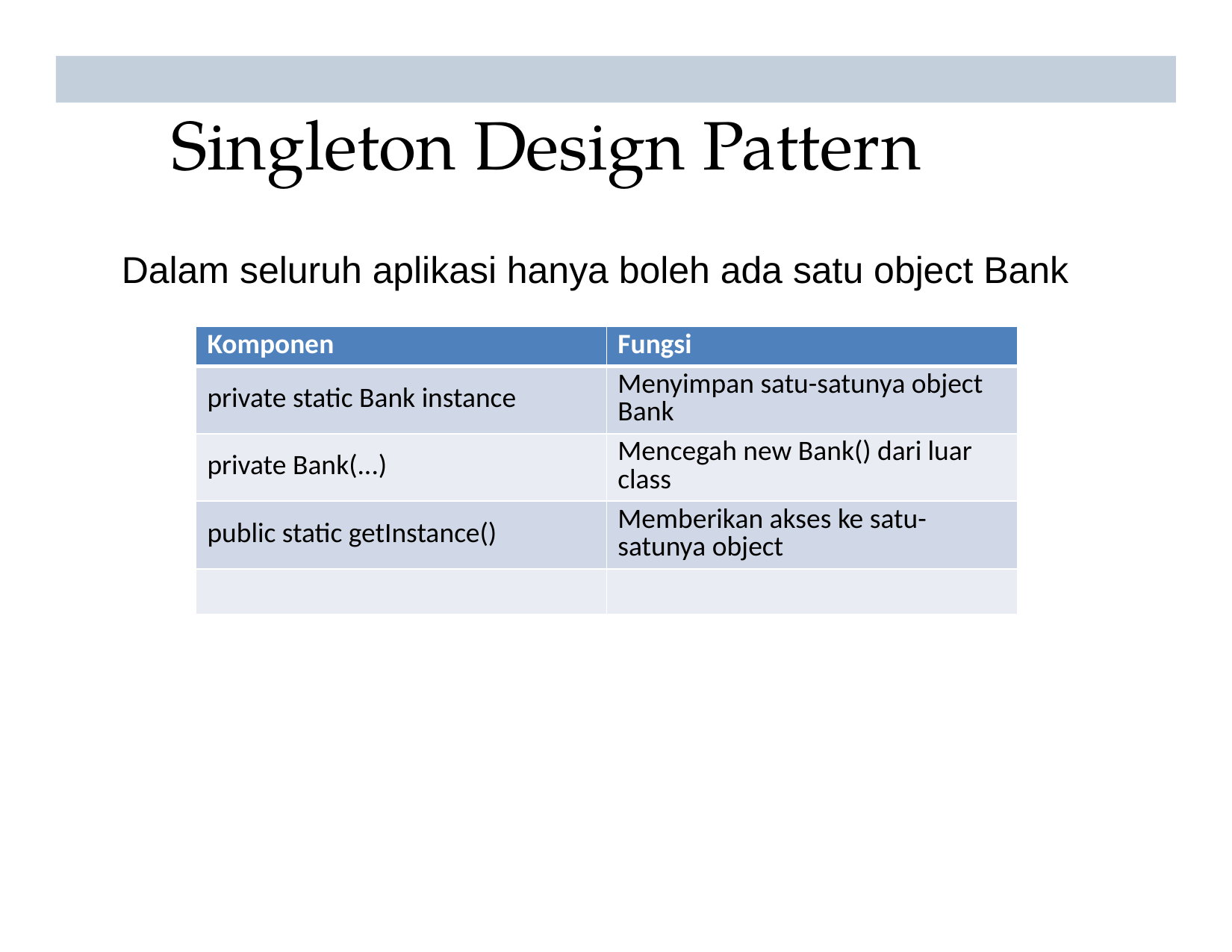

# Singleton Design Pattern
Dalam seluruh aplikasi hanya boleh ada satu object Bank

| Komponen | Fungsi |
| --- | --- |
| private static Bank instance | Menyimpan satu-satunya object Bank |
| private Bank(...) | Mencegah new Bank() dari luar class |
| public static getInstance() | Memberikan akses ke satu-satunya object |
|  |  |